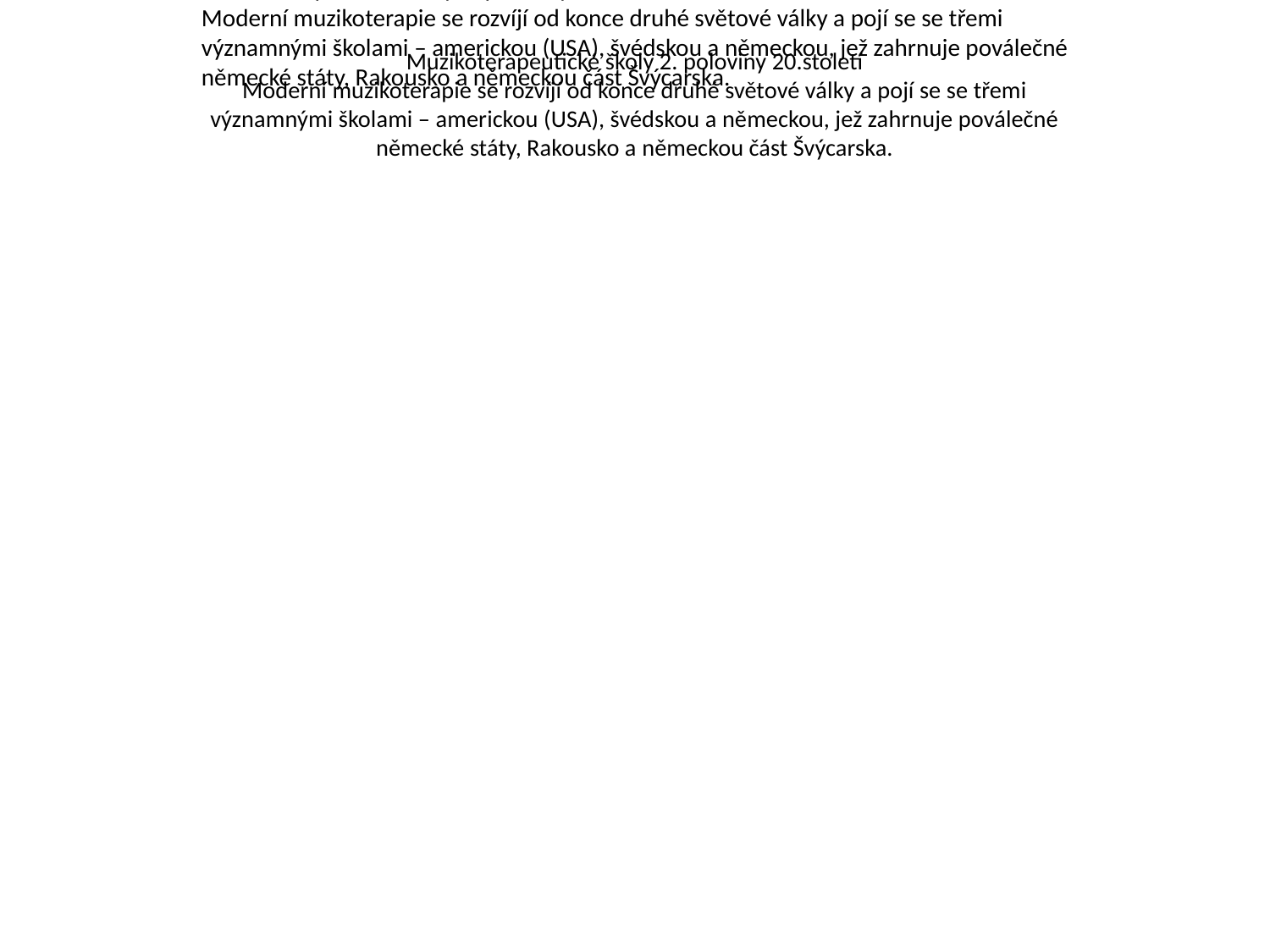

Muzikoterapeutické školy 2. poloviny 20.století
Moderní muzikoterapie se rozvíjí od konce druhé světové války a pojí se se třemi
významnými školami – americkou (USA), švédskou a německou, jež zahrnuje poválečné
německé státy, Rakousko a německou část Švýcarska.
# Muzikoterapeutické školy 2. poloviny 20.století Moderní muzikoterapie se rozvíjí od konce druhé světové války a pojí se se třemi významnými školami – americkou (USA), švédskou a německou, jež zahrnuje poválečné německé státy, Rakousko a německou část Švýcarska.